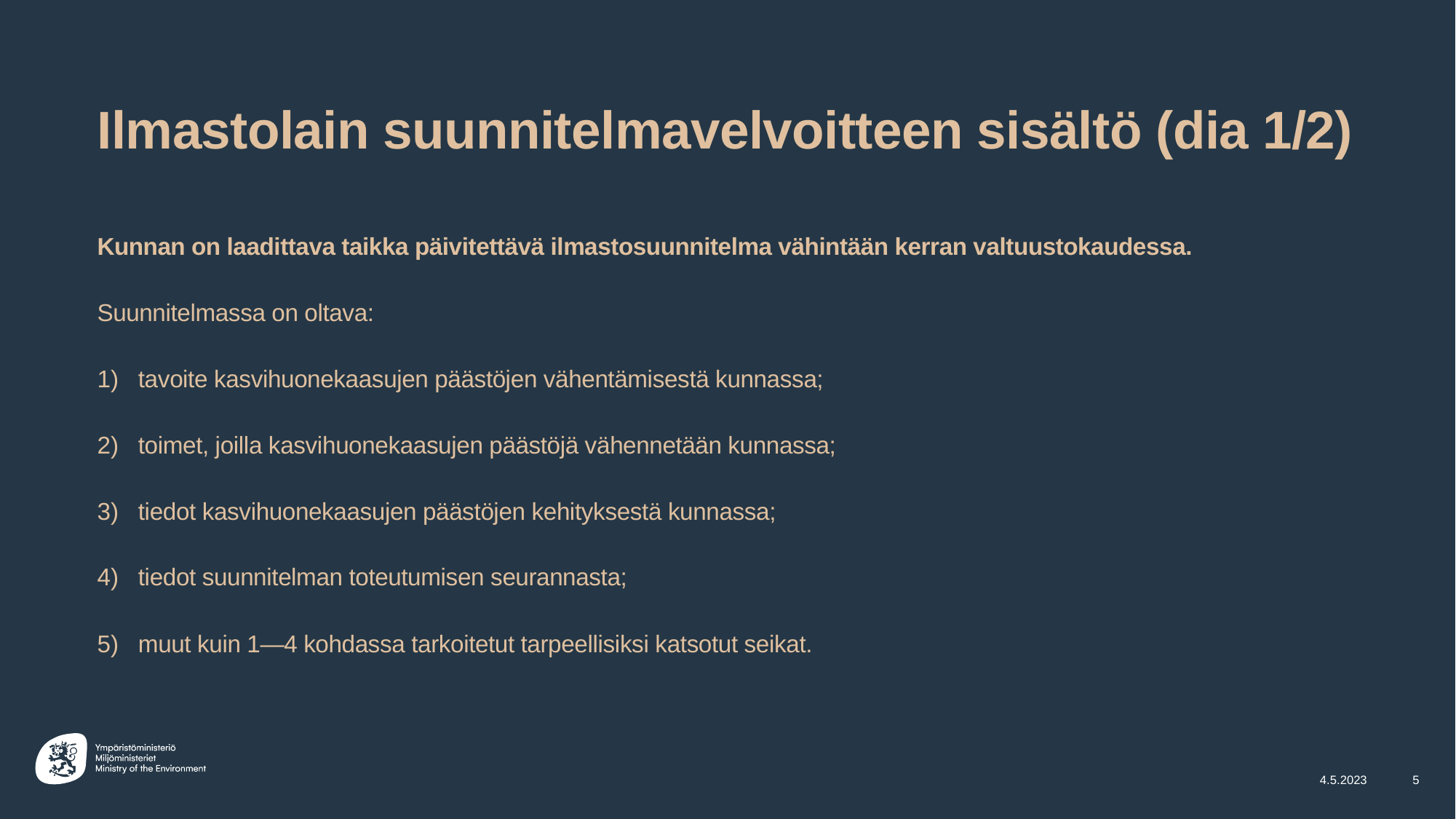

# Ilmastolain suunnitelmavelvoitteen sisältö (dia 1/2)
Kunnan on laadittava taikka päivitettävä ilmastosuunnitelma vähintään kerran valtuustokaudessa.

Suunnitelmassa on oltava:

tavoite kasvihuonekaasujen päästöjen vähentämisestä kunnassa;

toimet, joilla kasvihuonekaasujen päästöjä vähennetään kunnassa;

tiedot kasvihuonekaasujen päästöjen kehityksestä kunnassa;

tiedot suunnitelman toteutumisen seurannasta;

muut kuin 1—4 kohdassa tarkoitetut tarpeellisiksi katsotut seikat.
4.5.2023
5